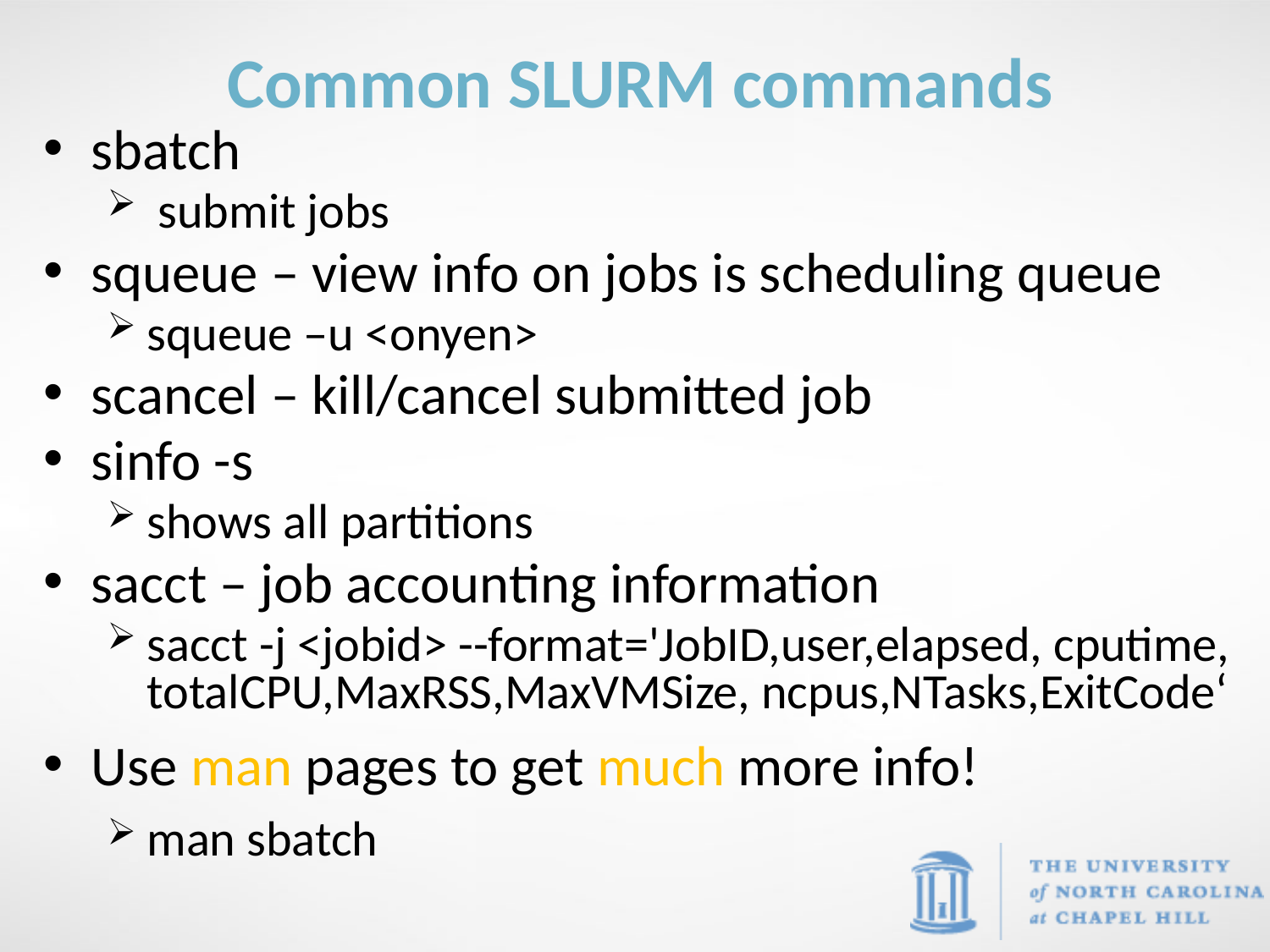

# Common SLURM commands
sbatch
 submit jobs
squeue – view info on jobs is scheduling queue
squeue –u <onyen>
scancel – kill/cancel submitted job
sinfo -s
shows all partitions
sacct – job accounting information
sacct -j <jobid> --format='JobID,user,elapsed, cputime, totalCPU,MaxRSS,MaxVMSize, ncpus,NTasks,ExitCode‘
Use man pages to get much more info!
man sbatch